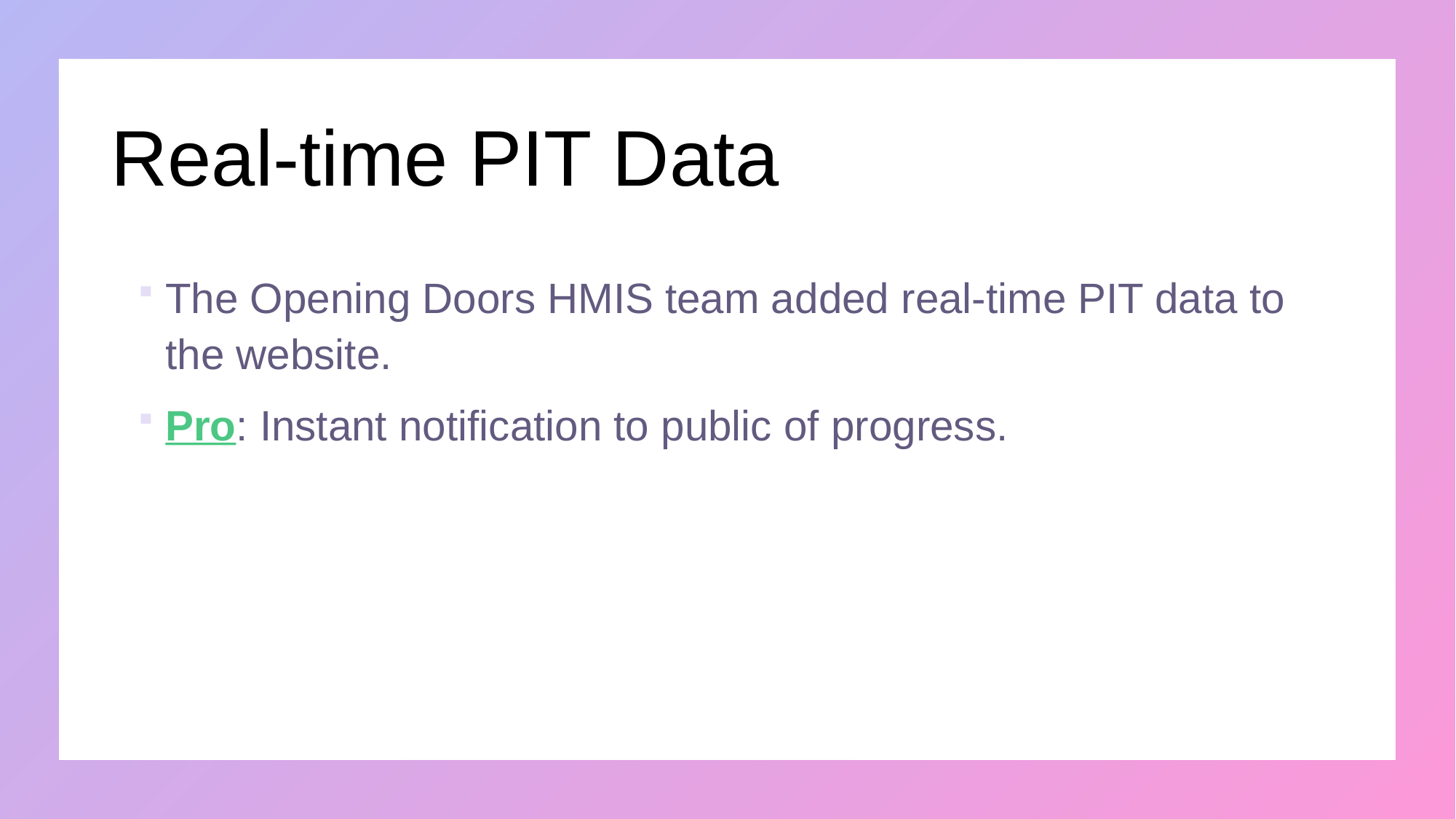

# Real-time PIT Data
The Opening Doors HMIS team added real-time PIT data to the website.
Pro: Instant notification to public of progress.